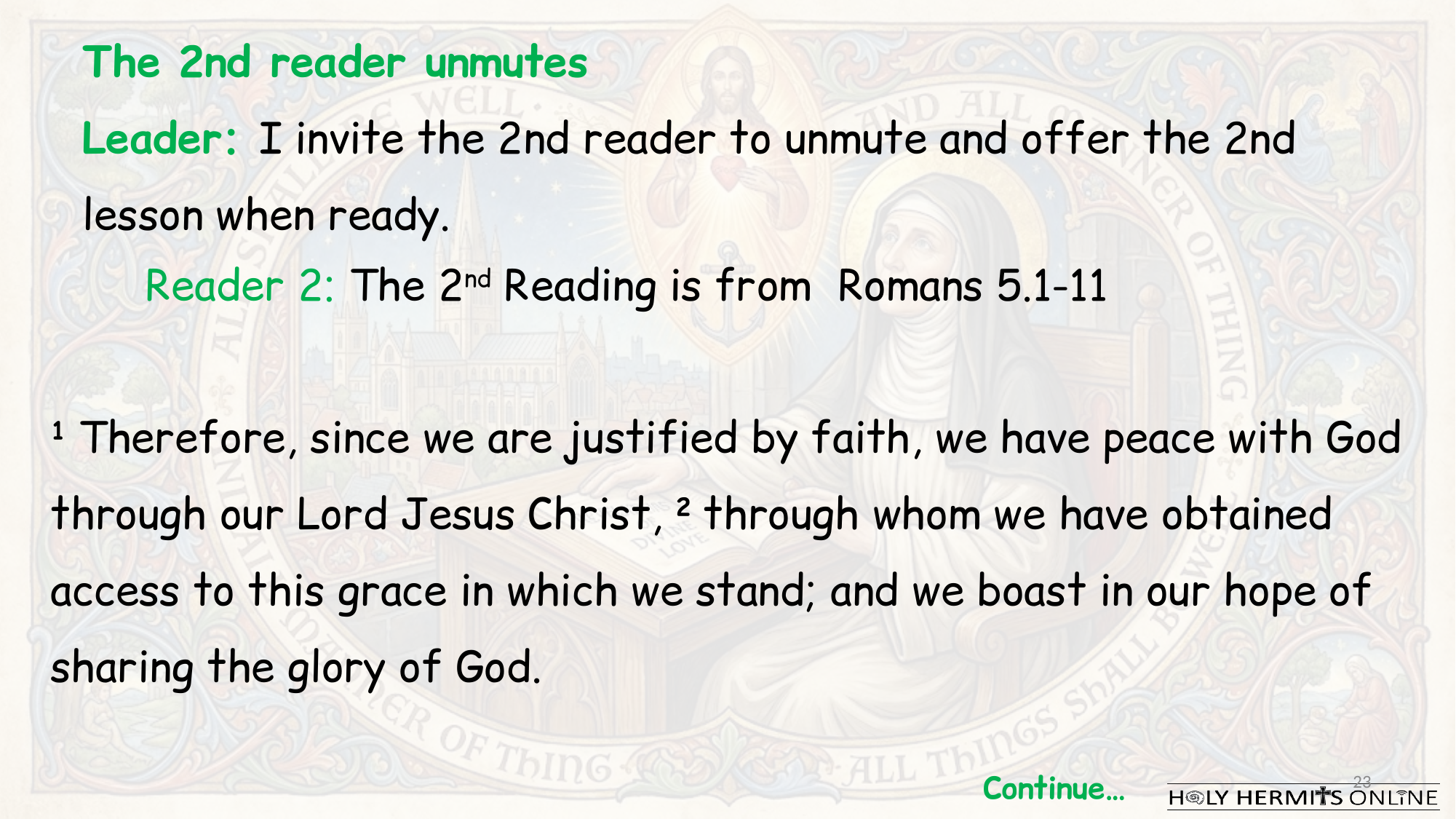

The 2nd reader unmutes
Leader: I invite the 2nd reader to unmute and offer the 2nd lesson when ready.

Reader 2: The 2nd Reading is from  Romans 5.1-11
1 Therefore, since we are justified by faith, we have peace with God through our Lord Jesus Christ, 2 through whom we have obtained access to this grace in which we stand; and we boast in our hope of sharing the glory of God.
23
Continue…